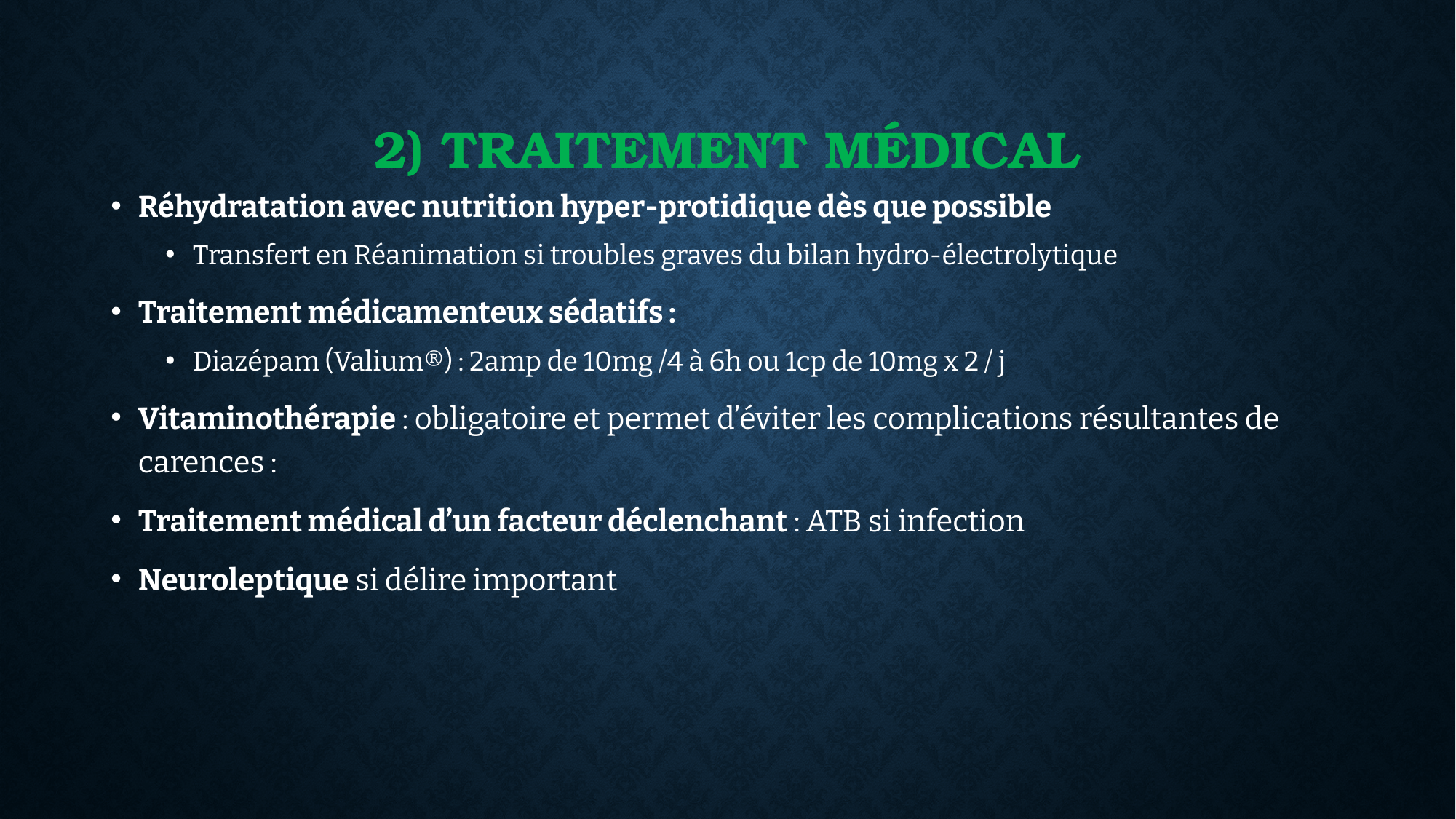

# 2) Traitement médical
Réhydratation avec nutrition hyper-protidique dès que possible
Transfert en Réanimation si troubles graves du bilan hydro-électrolytique
Traitement médicamenteux sédatifs :
Diazépam (Valium®) : 2amp de 10mg /4 à 6h ou 1cp de 10mg x 2 / j
Vitaminothérapie : obligatoire et permet d’éviter les complications résultantes de carences :
Traitement médical d’un facteur déclenchant : ATB si infection
Neuroleptique si délire important